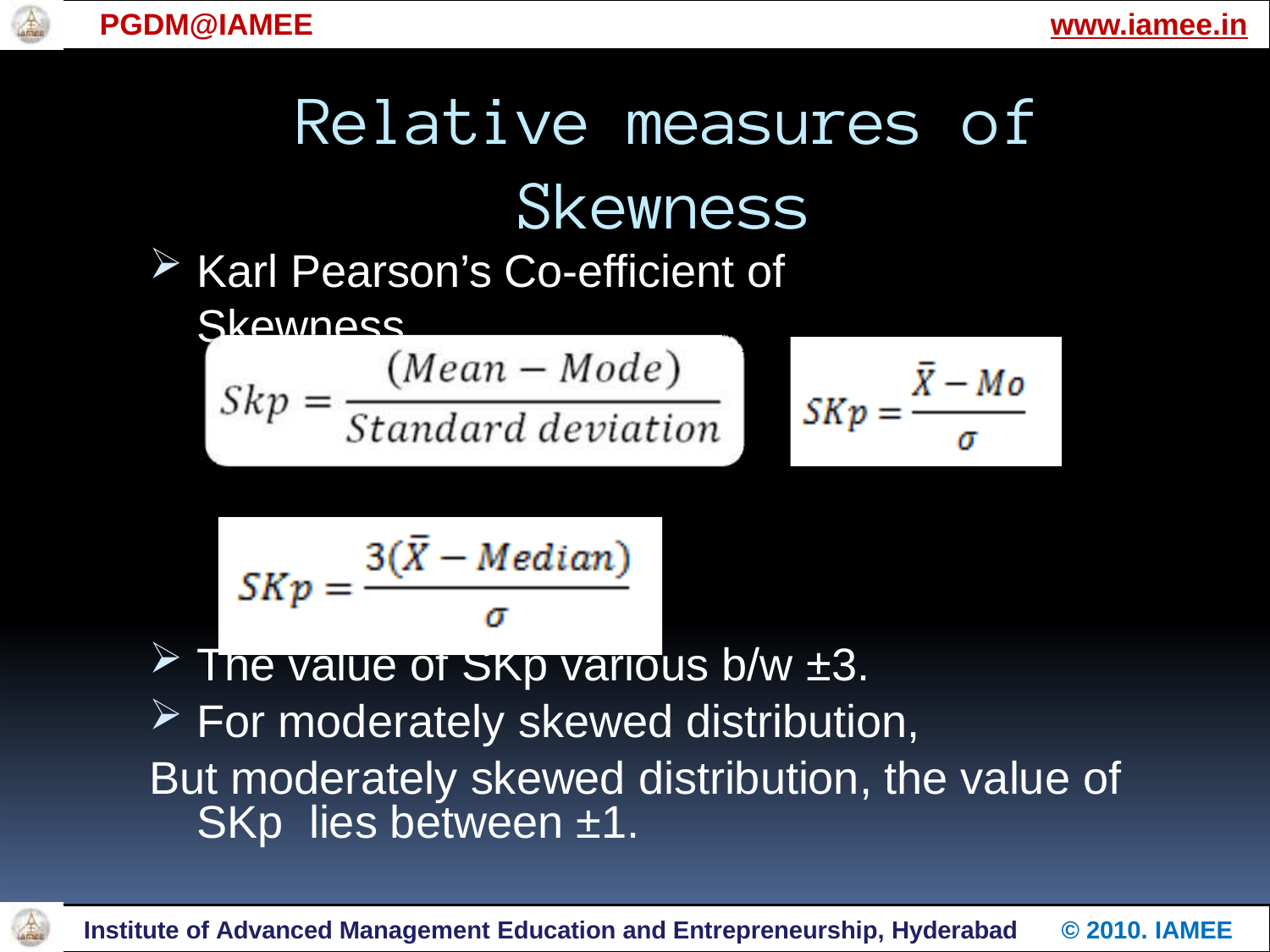

PGDM@IAMEE
www.iamee.in
# Relative measures of  Skewness
Karl Pearson’s Co-efficient of Skewness,

The value of SKp various b/w ±3.
For moderately skewed distribution,
But moderately skewed distribution, the value of SKp  lies between ±1.

Institute of Advanced Management Education and Entrepreneurship, Hyderabad
© 2010. IAMEE